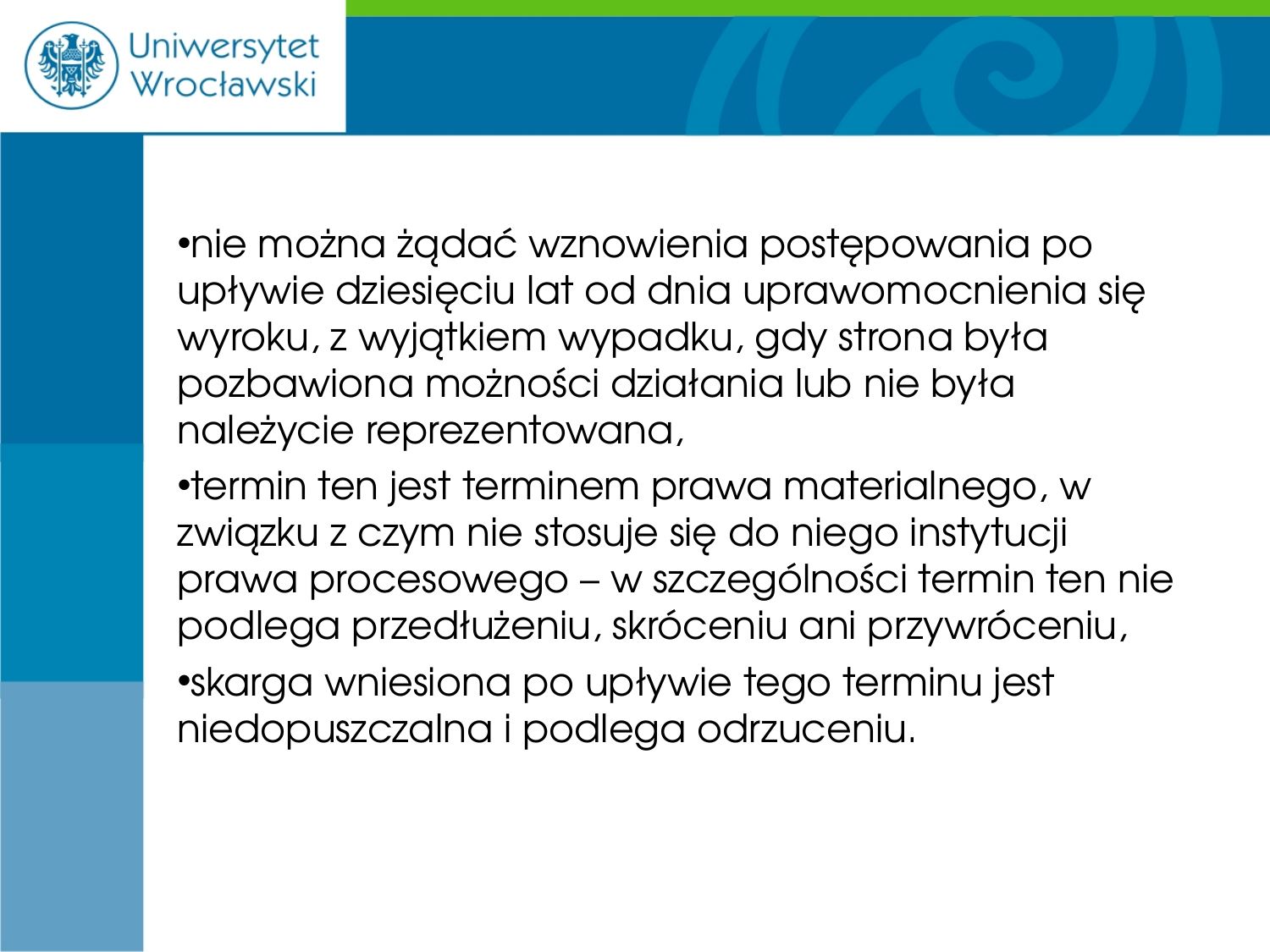

#

nie można żądać wznowienia postępowania po upływie dziesięciu lat od dnia uprawomocnienia się wyroku, z wyjątkiem wypadku, gdy strona była pozbawiona możności działania lub nie była należycie reprezentowana,
termin ten jest terminem prawa materialnego, w związku z czym nie stosuje się do niego instytucji prawa procesowego – w szczególności termin ten nie podlega przedłużeniu, skróceniu ani przywróceniu,
skarga wniesiona po upływie tego terminu jest niedopuszczalna i podlega odrzuceniu.